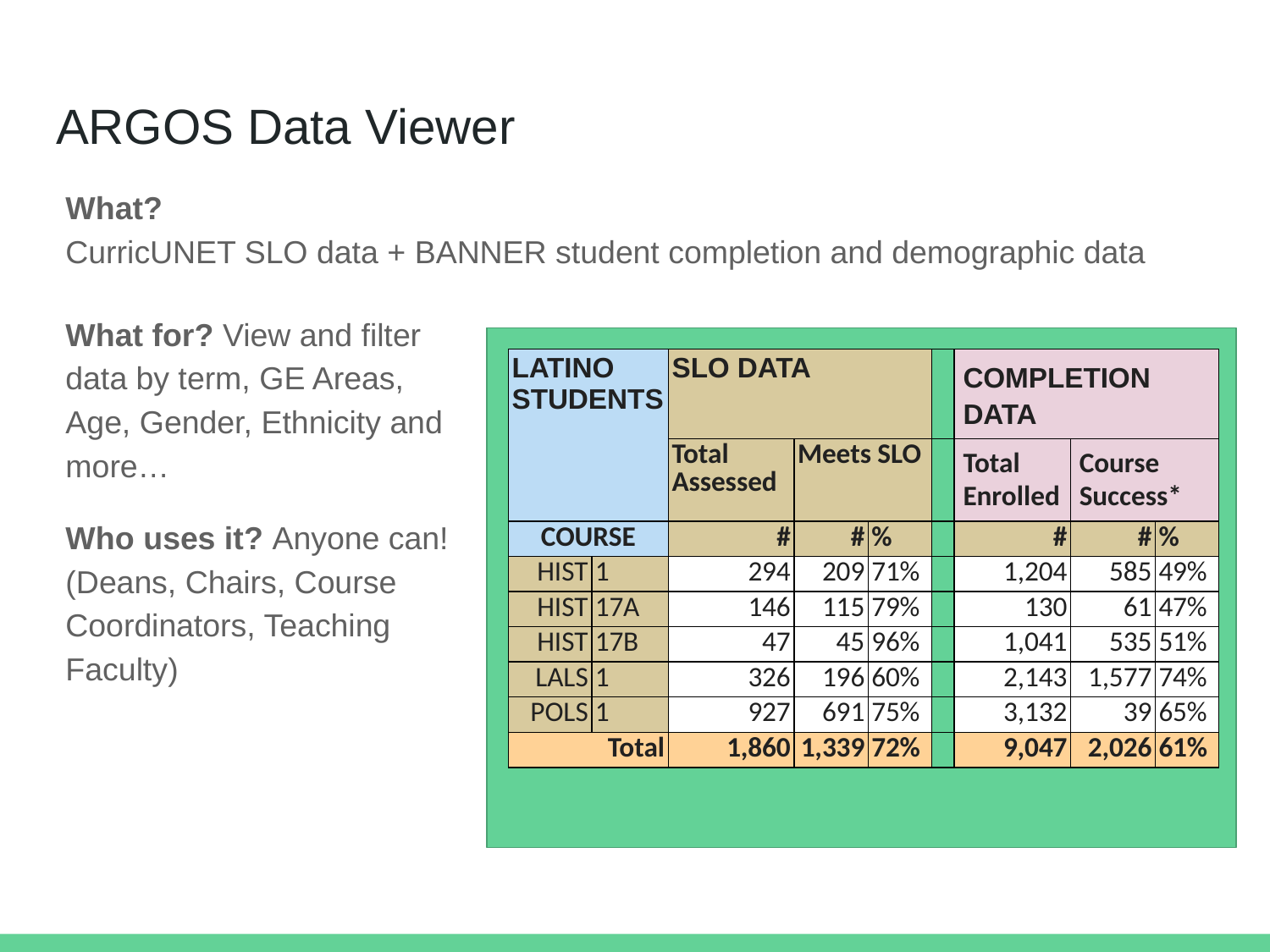

# ARGOS Data Viewer
What?
CurricUNET SLO data + BANNER student completion and demographic data
What for? View and filter data by term, GE Areas, Age, Gender, Ethnicity and more…
Who uses it? Anyone can! (Deans, Chairs, Course Coordinators, Teaching Faculty)

| LATINO STUDENTS |  | SLO DATA |  |  |  | COMPLETION DATA |  |  |
| --- | --- | --- | --- | --- | --- | --- | --- | --- |
|  |  | Total Assessed | Meets SLO |  |  | Total Enrolled | Course Success\* |  |
| COURSE |  | # | # | % |  | # | # | % |
| HIST | 1 | 294 | 209 | 71% |  | 1,204 | 585 | 49% |
| HIST | 17A | 146 | 115 | 79% |  | 130 | 61 | 47% |
| HIST | 17B | 47 | 45 | 96% |  | 1,041 | 535 | 51% |
| LALS | 1 | 326 | 196 | 60% |  | 2,143 | 1,577 | 74% |
| POLS | 1 | 927 | 691 | 75% |  | 3,132 | 39 | 65% |
| Total |  | 1,860 | 1,339 | 72% |  | 9,047 | 2,026 | 61% |